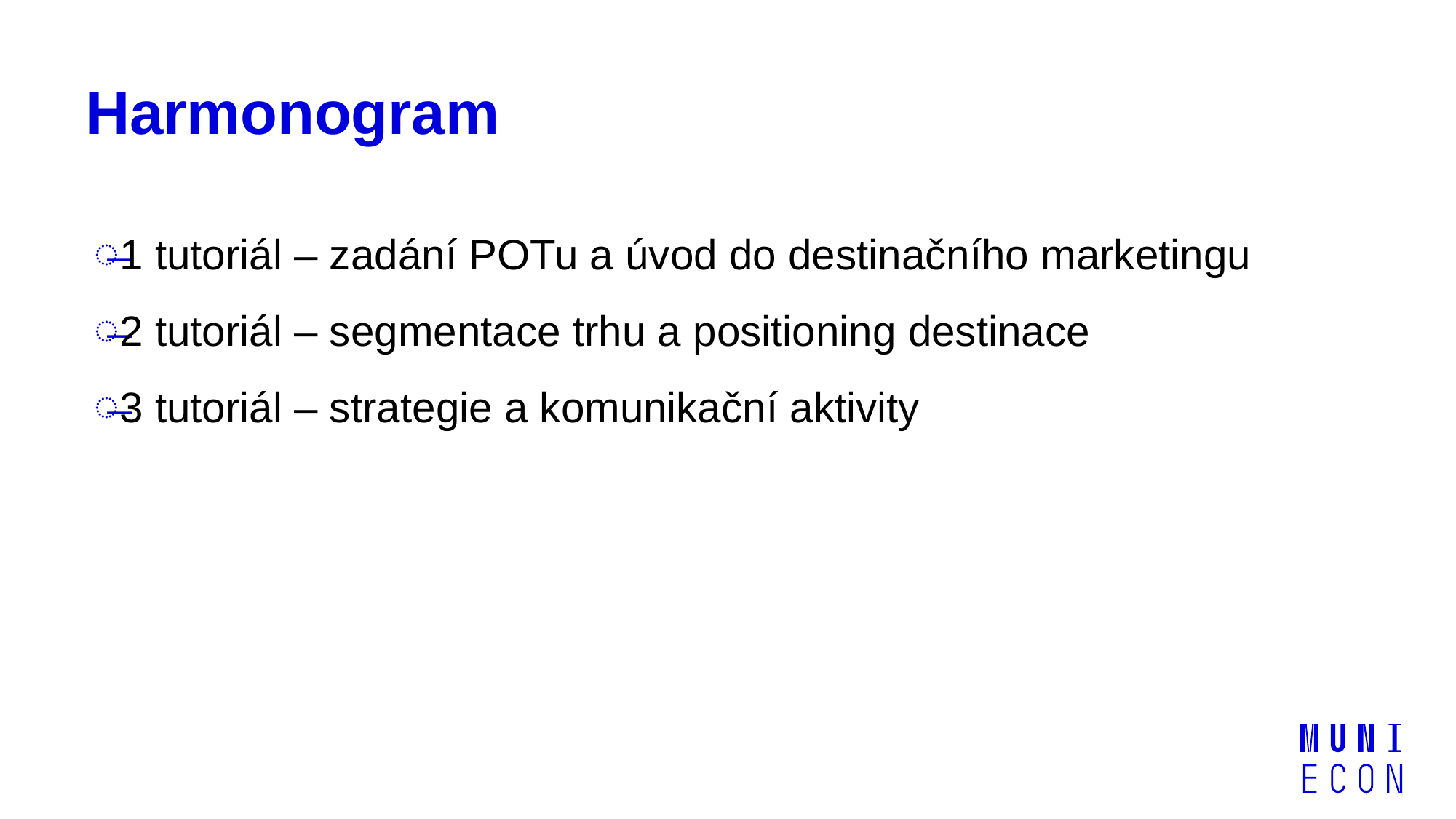

# Harmonogram
1 tutoriál – zadání POTu a úvod do destinačního marketingu
2 tutoriál – segmentace trhu a positioning destinace
3 tutoriál – strategie a komunikační aktivity